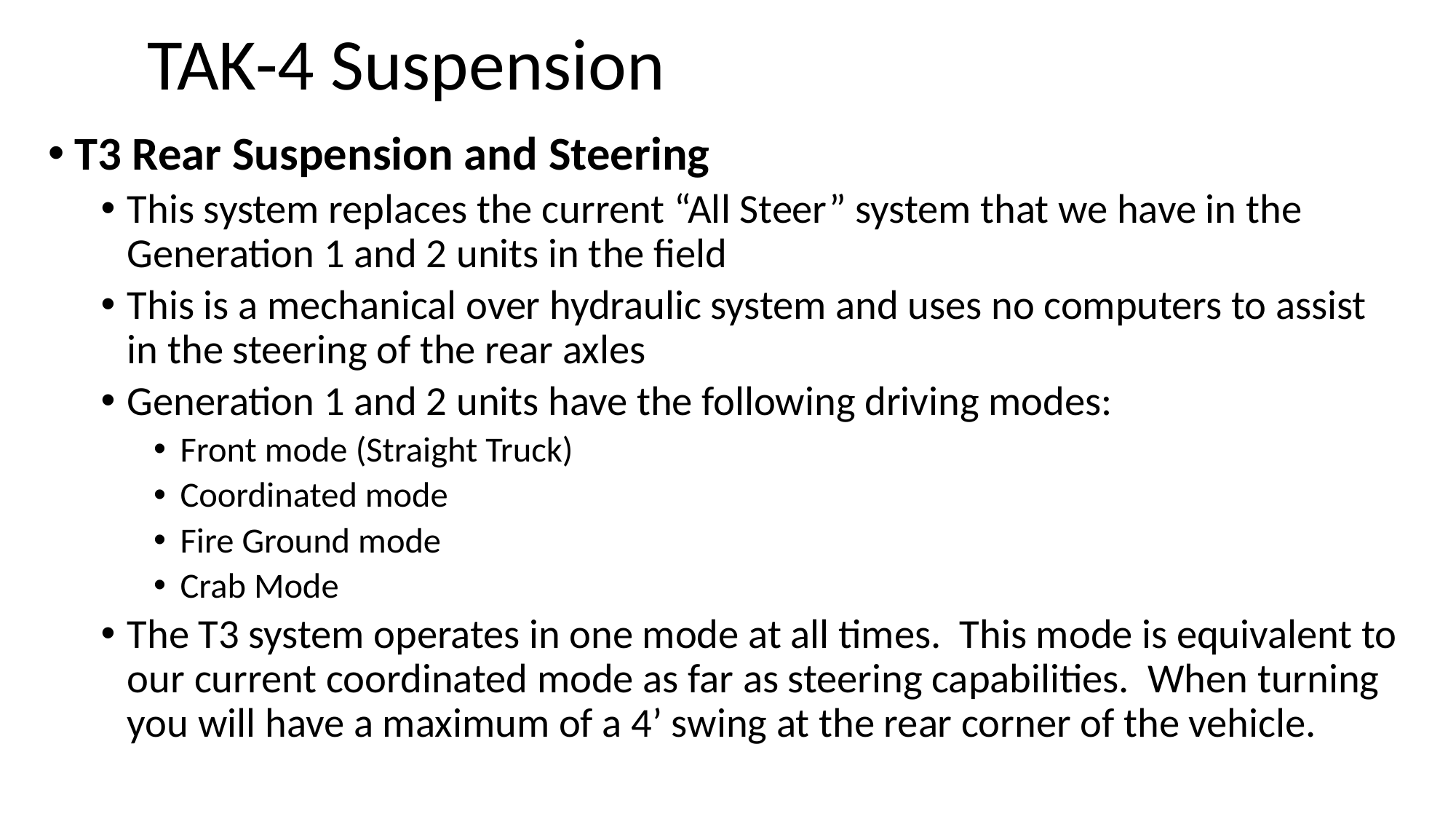

# TAK-4 Suspension
T3 Rear Suspension and Steering
This system replaces the current “All Steer” system that we have in the Generation 1 and 2 units in the field
This is a mechanical over hydraulic system and uses no computers to assist in the steering of the rear axles
Generation 1 and 2 units have the following driving modes:
Front mode (Straight Truck)
Coordinated mode
Fire Ground mode
Crab Mode
The T3 system operates in one mode at all times.  This mode is equivalent to our current coordinated mode as far as steering capabilities.  When turning you will have a maximum of a 4’ swing at the rear corner of the vehicle.